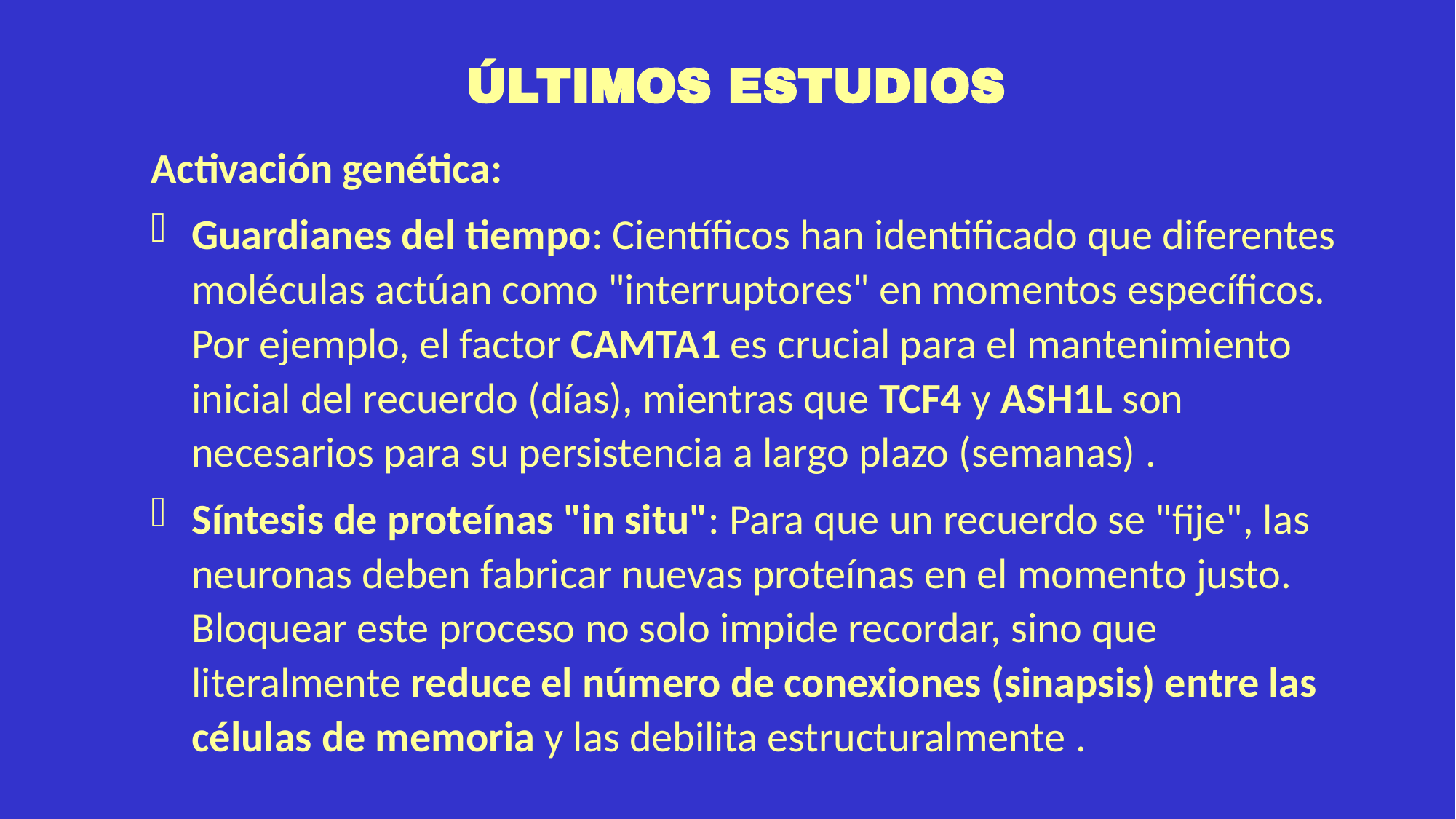

ÚLTIMOS ESTUDIOS
Activación genética:
Guardianes del tiempo: Científicos han identificado que diferentes moléculas actúan como "interruptores" en momentos específicos. Por ejemplo, el factor CAMTA1 es crucial para el mantenimiento inicial del recuerdo (días), mientras que TCF4 y ASH1L son necesarios para su persistencia a largo plazo (semanas) .
Síntesis de proteínas "in situ": Para que un recuerdo se "fije", las neuronas deben fabricar nuevas proteínas en el momento justo. Bloquear este proceso no solo impide recordar, sino que literalmente reduce el número de conexiones (sinapsis) entre las células de memoria y las debilita estructuralmente .